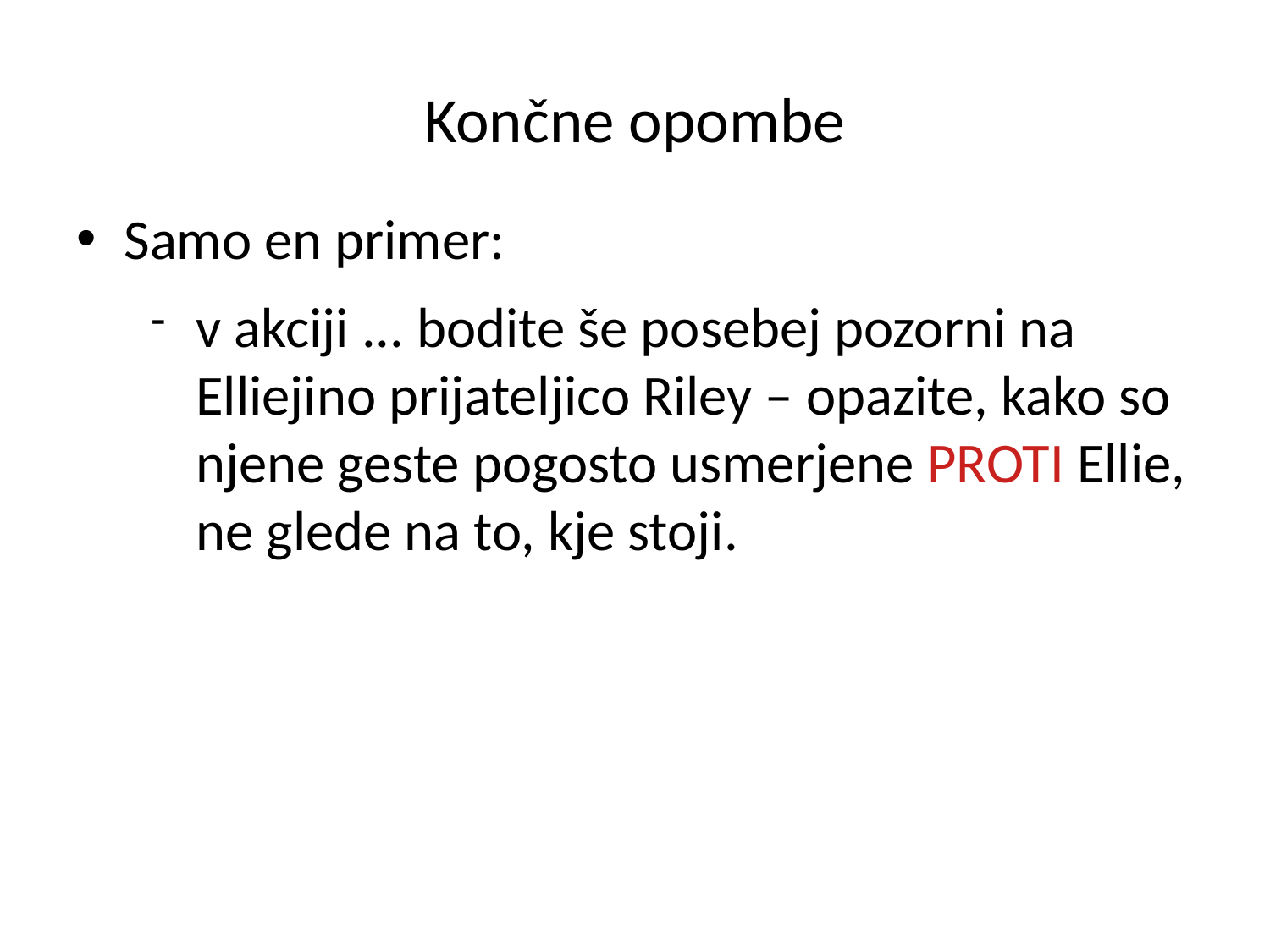

# Končne opombe
Samo en primer:
v akciji ... bodite še posebej pozorni na Elliejino prijateljico Riley – opazite, kako so njene geste pogosto usmerjene PROTI Ellie, ne glede na to, kje stoji.